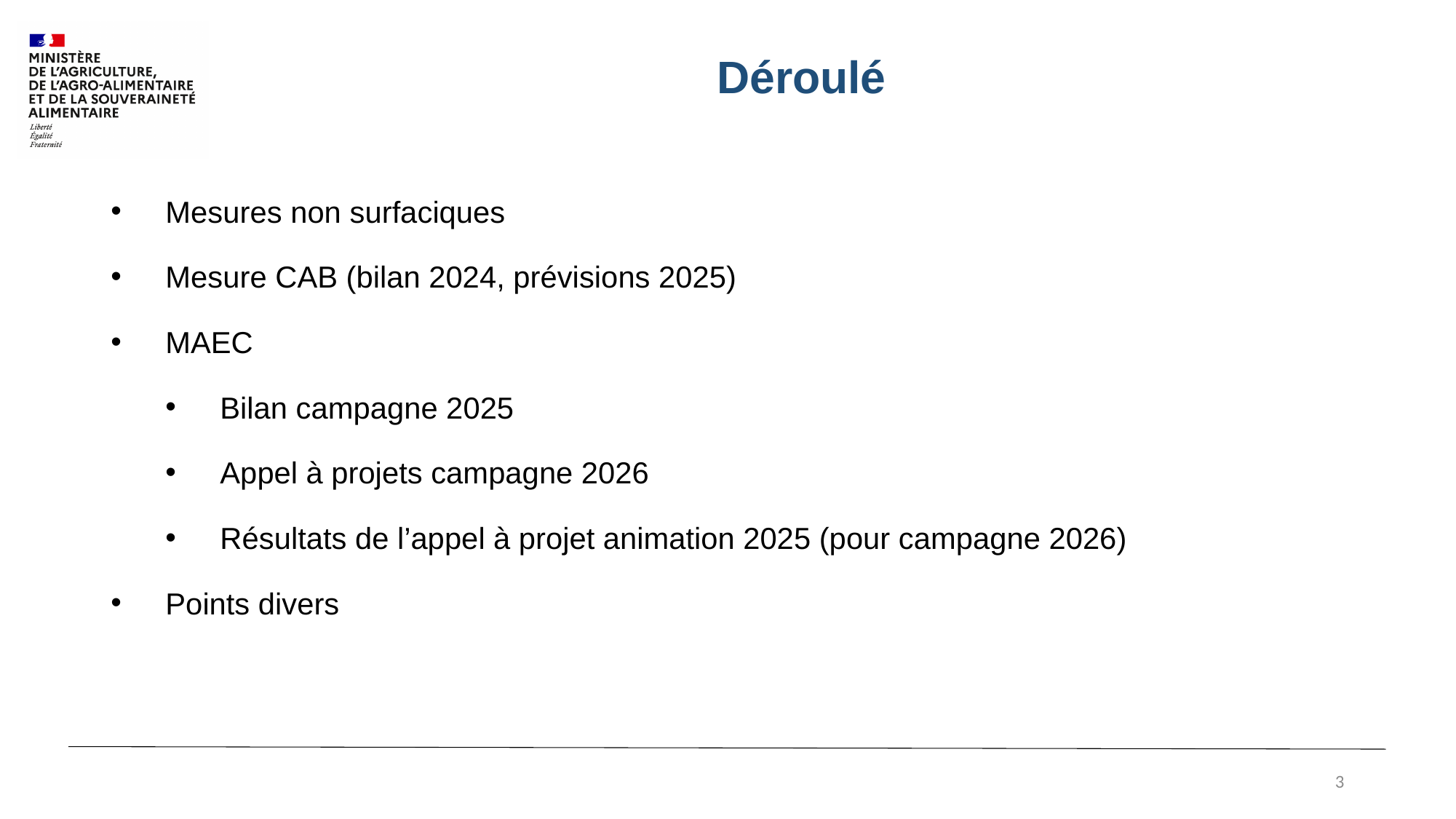

# Déroulé
Mesures non surfaciques
Mesure CAB (bilan 2024, prévisions 2025)
MAEC
Bilan campagne 2025
Appel à projets campagne 2026
Résultats de l’appel à projet animation 2025 (pour campagne 2026)
Points divers
3